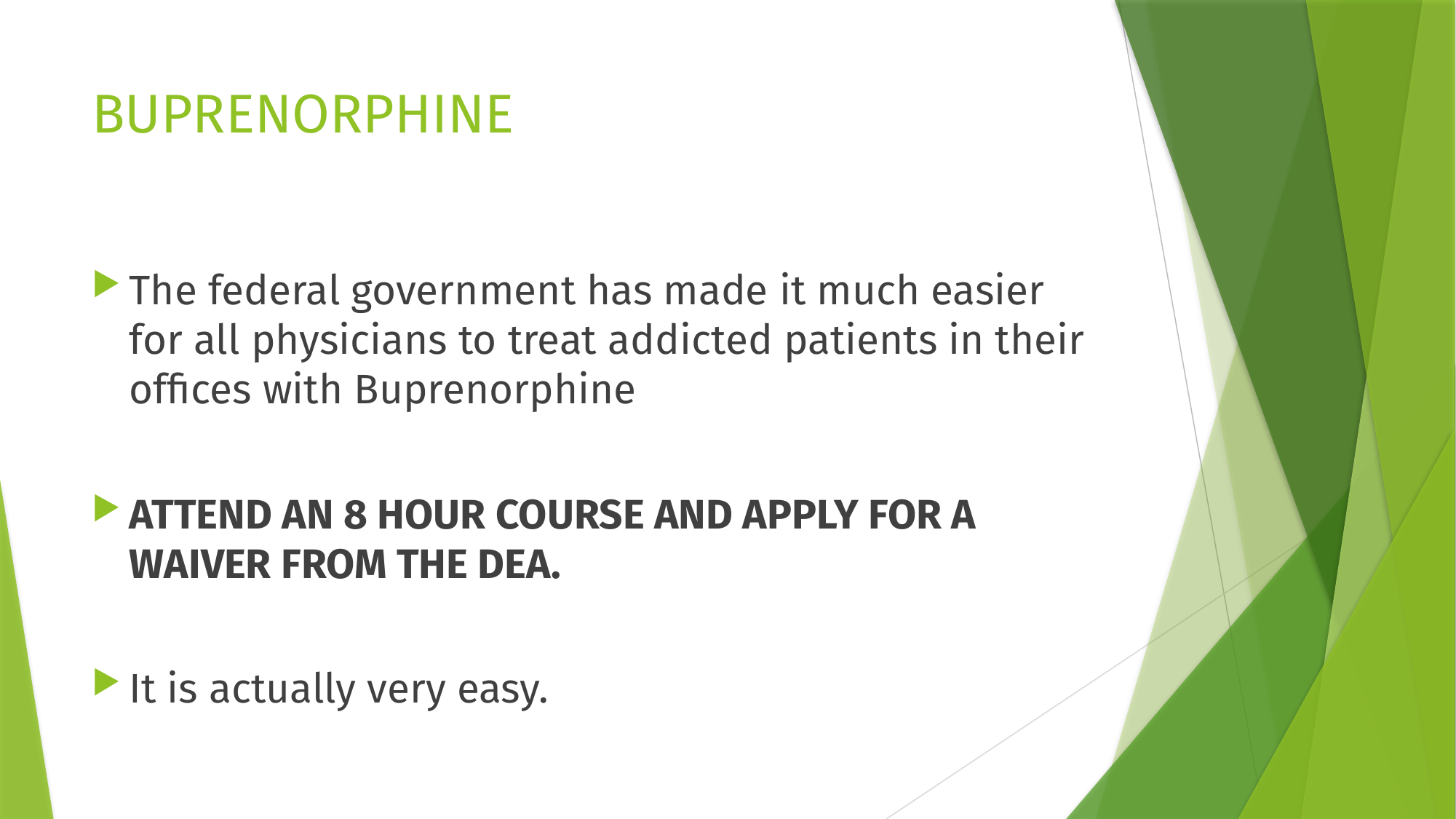

# BUPRENORPHINE
The federal government has made it much easier for all physicians to treat addicted patients in their offices with Buprenorphine

ATTEND AN 8 HOUR COURSE AND APPLY FOR A WAIVER FROM THE DEA.

It is actually very easy.